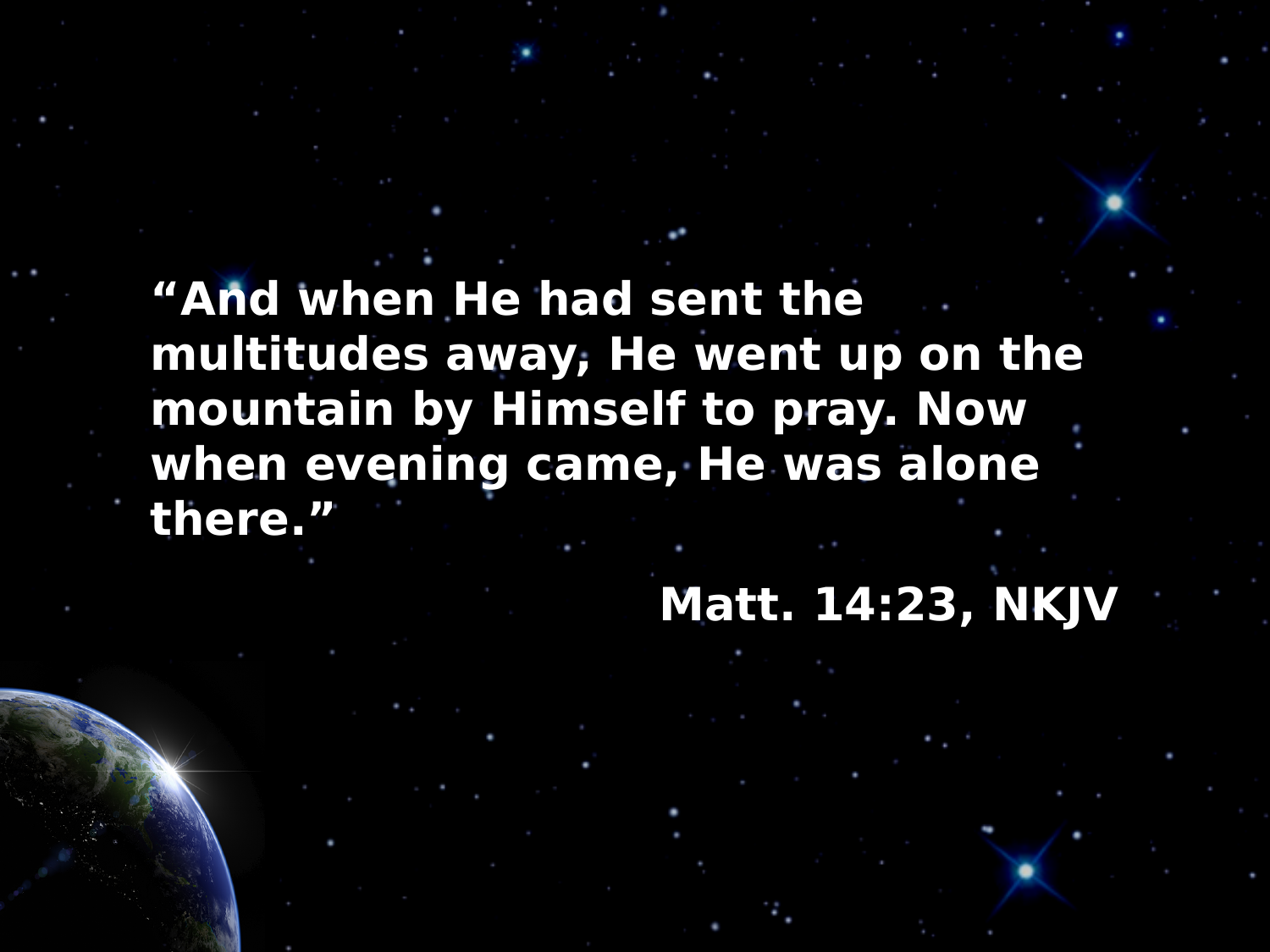

“And when He had sent the multitudes away, He went up on the mountain by Himself to pray. Now when evening came, He was alone there.”
Matt. 14:23, NKJV